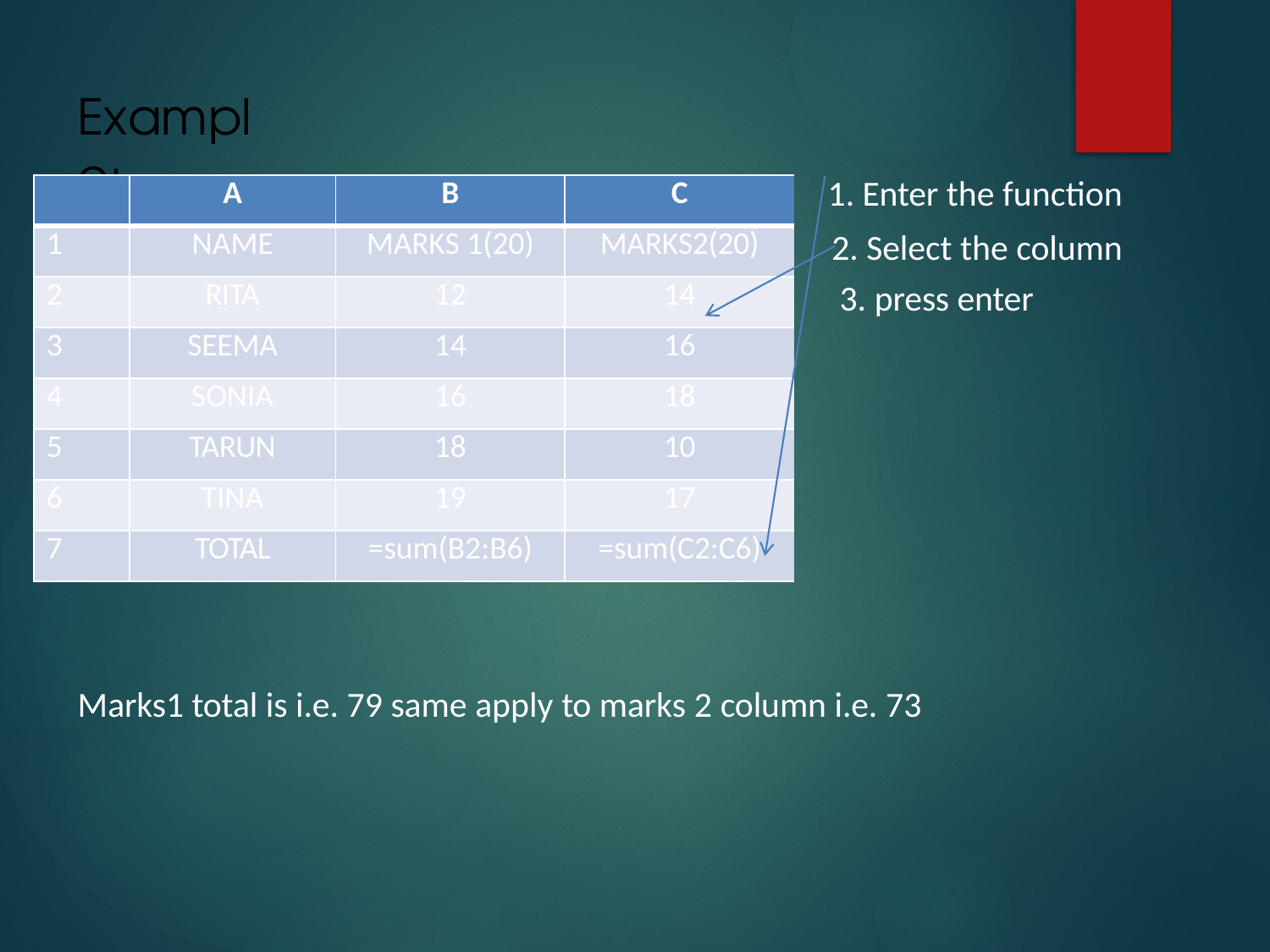

# Example:-
Enter the function
Select the column
press enter
|  | A | B | C |
| --- | --- | --- | --- |
| 1 | NAME | MARKS 1(20) | MARKS2(20) |
| 2 | RITA | 12 | 14 |
| 3 | SEEMA | 14 | 16 |
| 4 | SONIA | 16 | 18 |
| 5 | TARUN | 18 | 10 |
| 6 | TINA | 19 | 17 |
| 7 | TOTAL | =sum(B2:B6) | =sum(C2:C6) |

Marks1 total is i.e. 79 same apply to marks 2 column i.e. 73